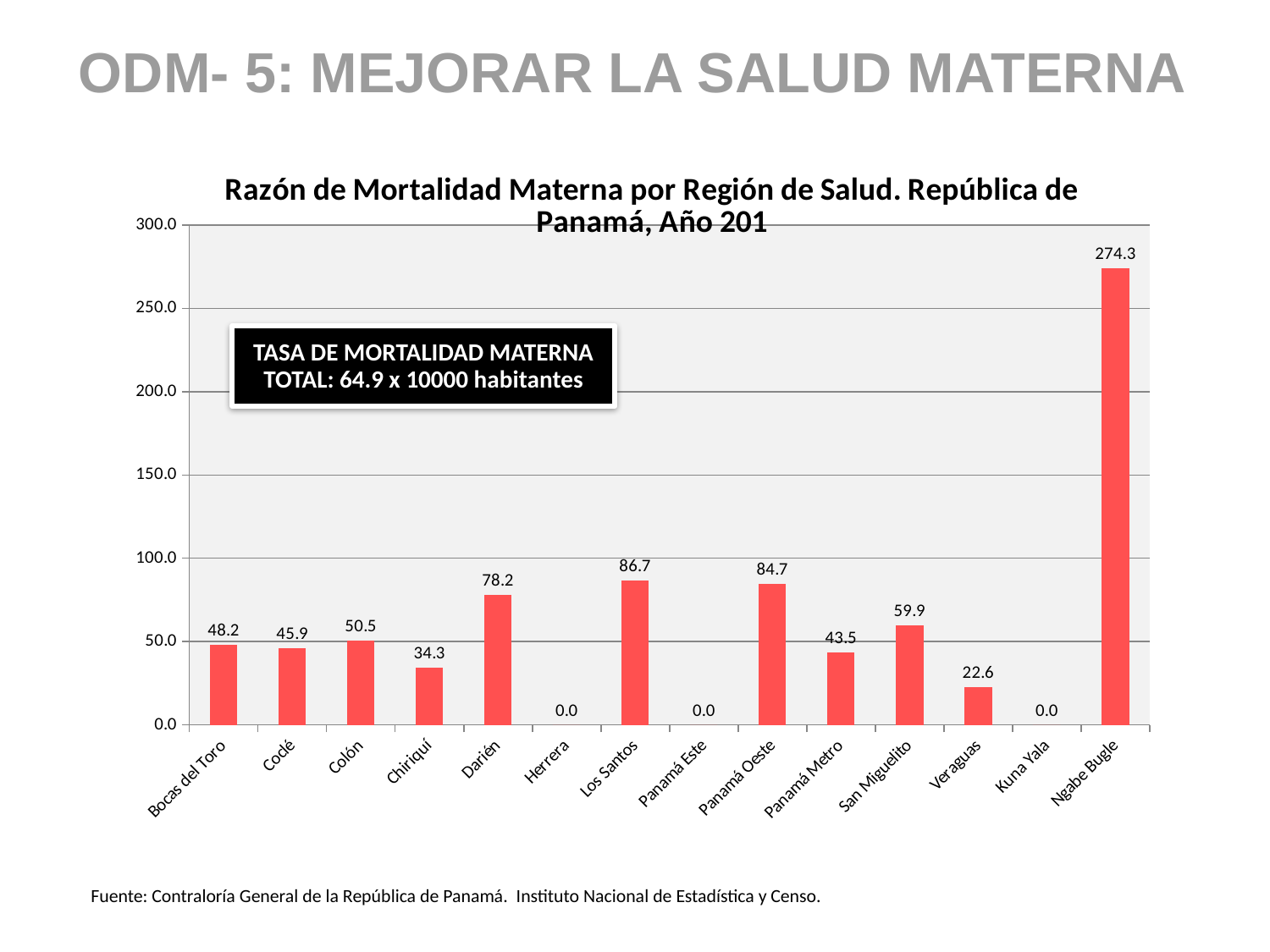

ODM- 5: MEJORAR LA SALUD MATERNA

### Chart: Razón de Mortalidad Materna por Región de Salud. República de Panamá, Año 201

| Category | 2012 |
|---|---|
| Bocas del Toro | 48.192771084337295 |
| Coclé | 45.9347726228755 |
| Colón | 50.53908355795149 |
| Chiriquí | 34.3485230135104 |
| Darién | 78.1860828772478 |
| Herrera | 0.0 |
| Los Santos | 86.6551126516464 |
| Panamá Este | 0.0 |
| Panamá Oeste | 84.72781190425759 |
| Panamá Metro | 43.4814116964997 |
| San Miguelito | 59.8853623064419 |
| Veraguas | 22.6398007697532 |
| Kuna Yala | 0.0 |
| Ngabe Bugle | 274.323335771763 |
TASA DE MORTALIDAD MATERNA TOTAL: 64.9 x 10000 habitantes
Fuente: Contraloría General de la República de Panamá.  Instituto Nacional de Estadística y Censo.